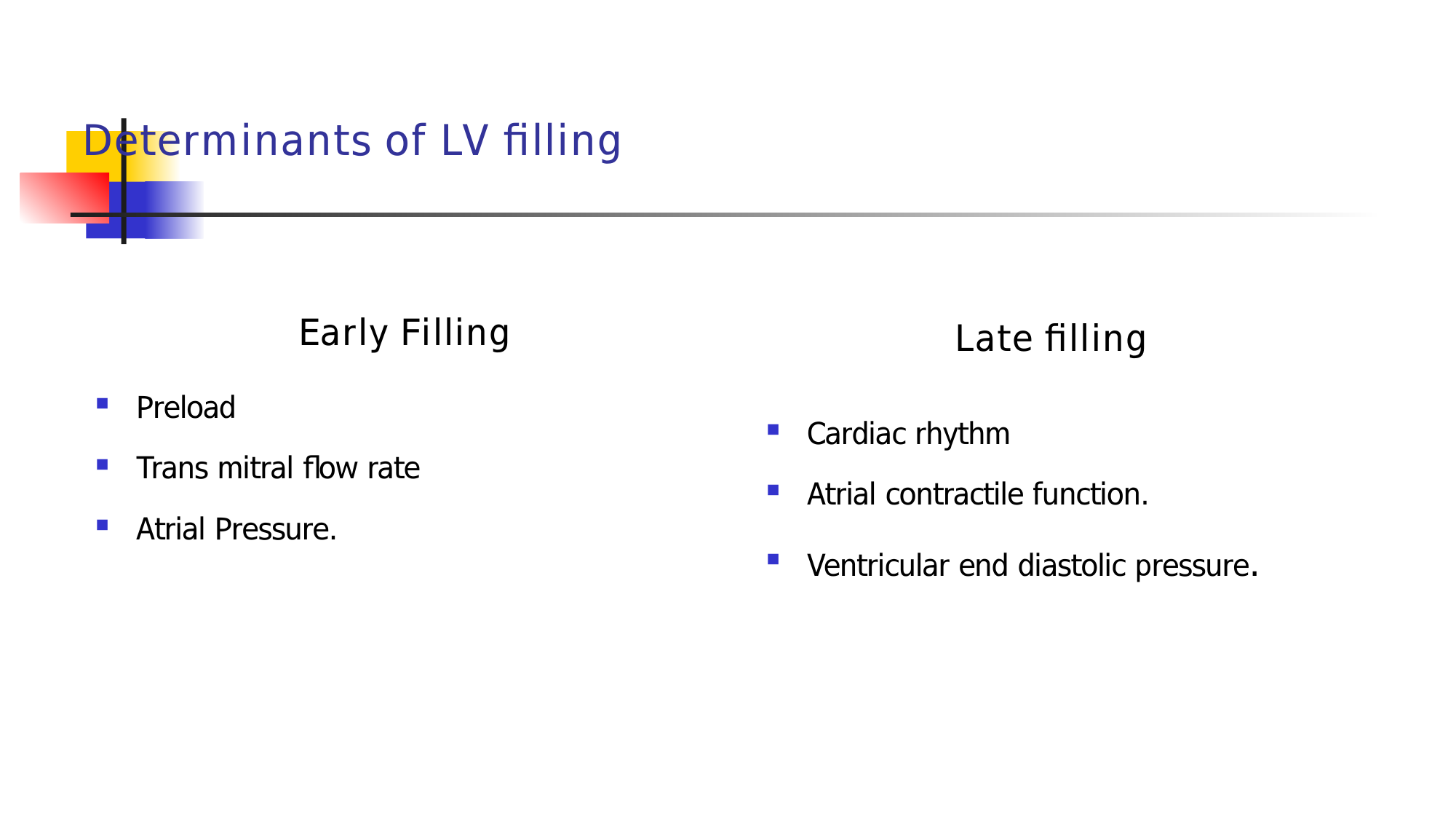

# Determinants of LV filling
Early Filling
Late filling
Preload
Trans mitral flow rate
Atrial Pressure.

Cardiac rhythm
Atrial contractile function.
Ventricular end diastolic pressure.